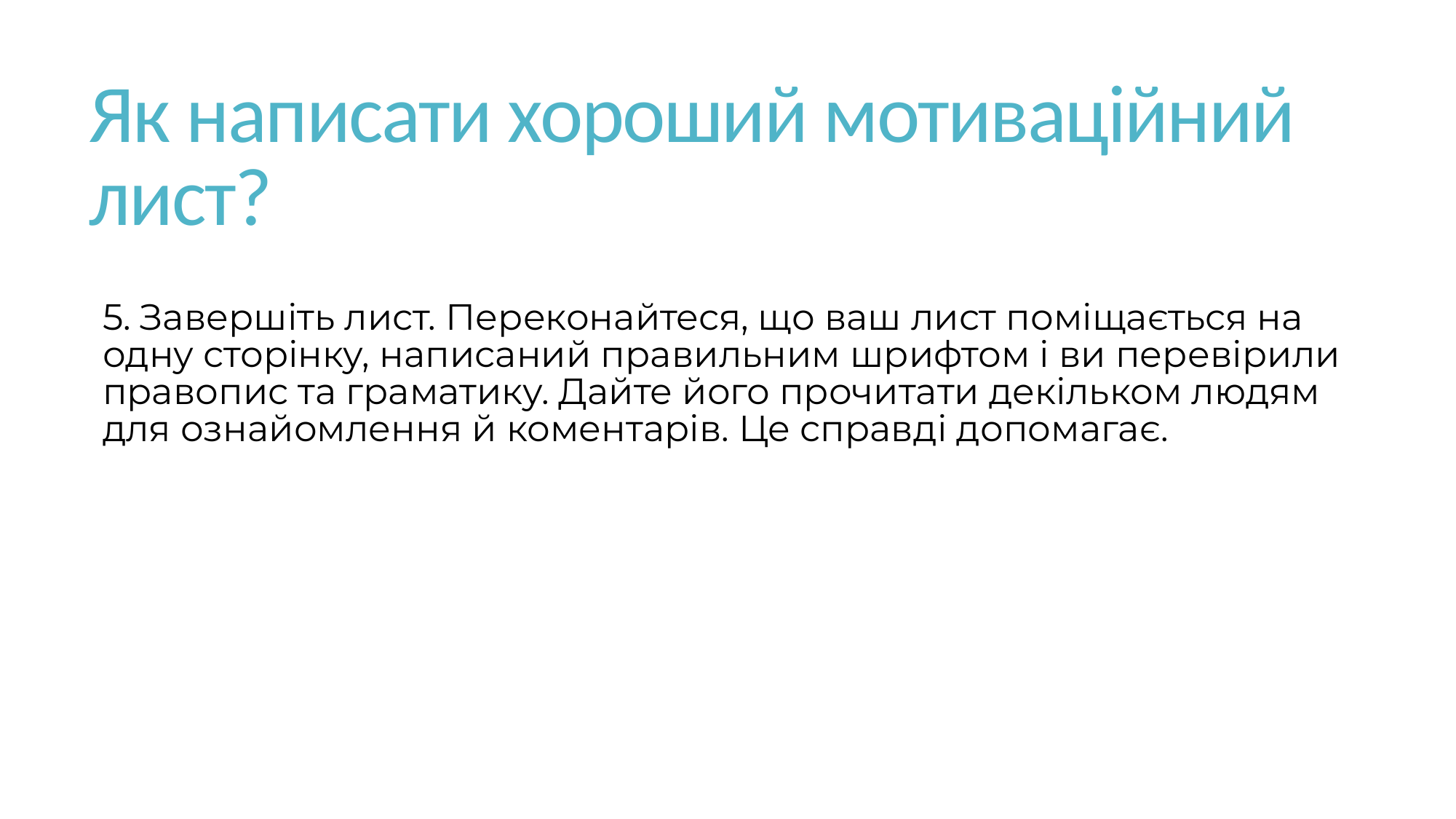

# Як написати хороший мотиваційний лист?
5. Завершіть лист. Переконайтеся, що ваш лист поміщається на одну сторінку, написаний правильним шрифтом і ви перевірили правопис та граматику. Дайте його прочитати декільком людям для ознайомлення й коментарів. Це справді допомагає.